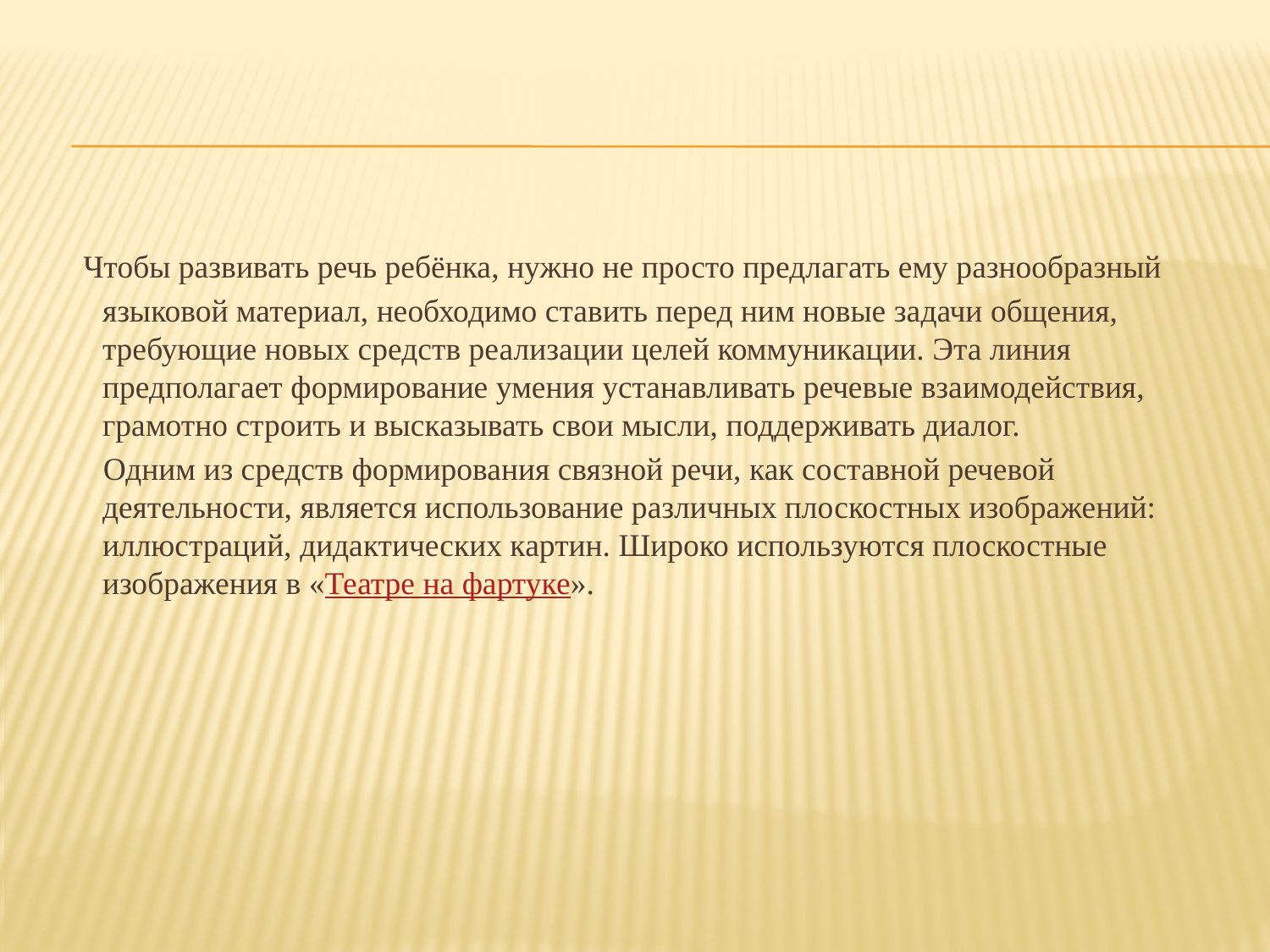

Чтобы развивать речь ребёнка, нужно не просто предлагать ему разнообразный языковой материал, необходимо ставить перед ним новые задачи общения, требующие новых средств реализации целей коммуникации. Эта линия предполагает формирование умения устанавливать речевые взаимодействия, грамотно строить и высказывать свои мысли, поддерживать диалог.
      Одним из средств формирования связной речи, как составной речевой деятельности, является использование различных плоскостных изображений: иллюстраций, дидактических картин. Широко используются плоскостные изображения в «Театре на фартуке».